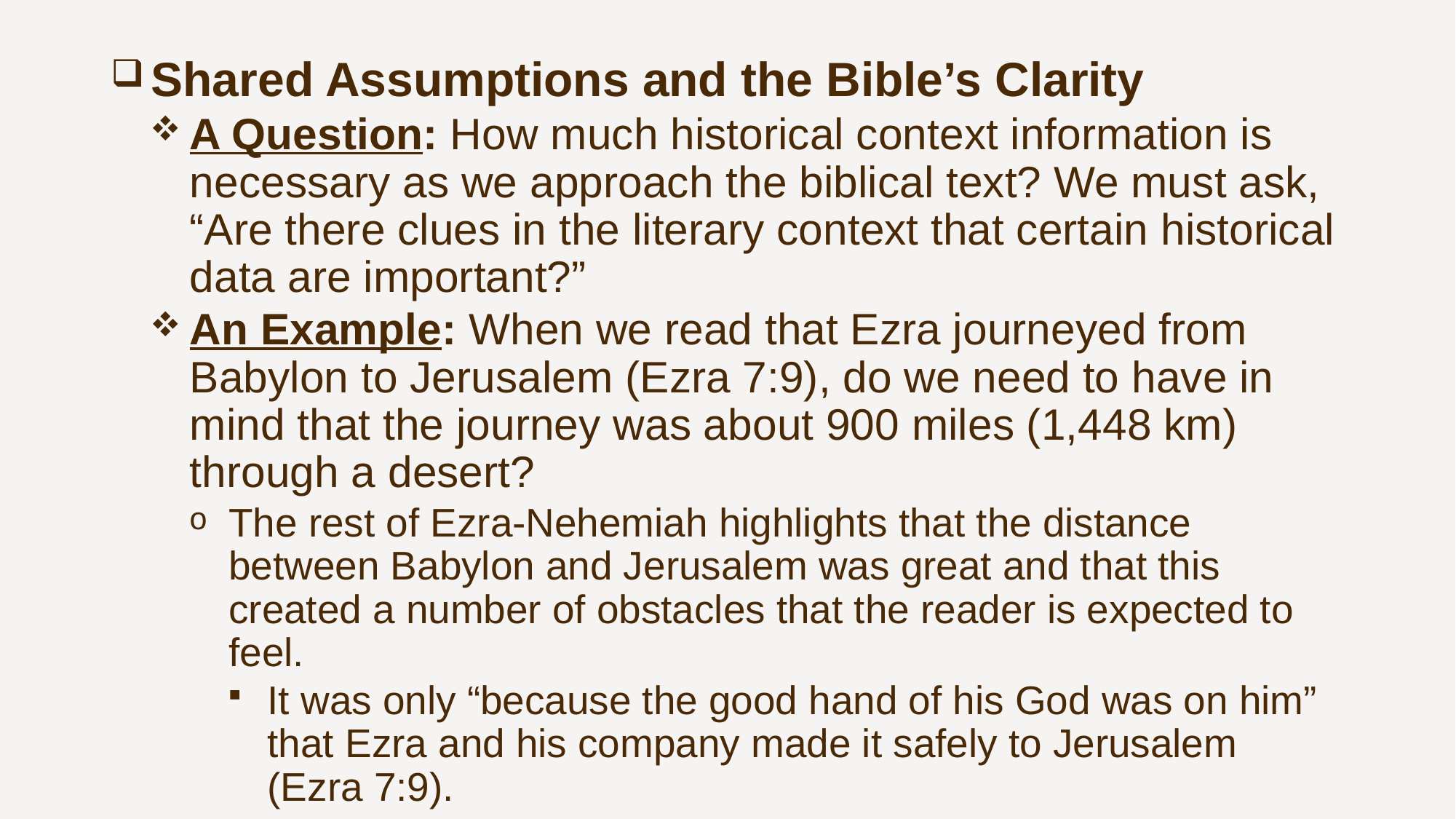

Shared Assumptions and the Bible’s Clarity
A Question: How much historical context information is necessary as we approach the biblical text? We must ask, “Are there clues in the literary context that certain historical data are important?”
An Example: When we read that Ezra journeyed from Babylon to Jerusalem (Ezra 7:9), do we need to have in mind that the journey was about 900 miles (1,448 km) through a desert?
The rest of Ezra-Nehemiah highlights that the distance between Babylon and Jerusalem was great and that this created a number of obstacles that the reader is expected to feel.
It was only “because the good hand of his God was on him” that Ezra and his company made it safely to Jerusalem (Ezra 7:9).